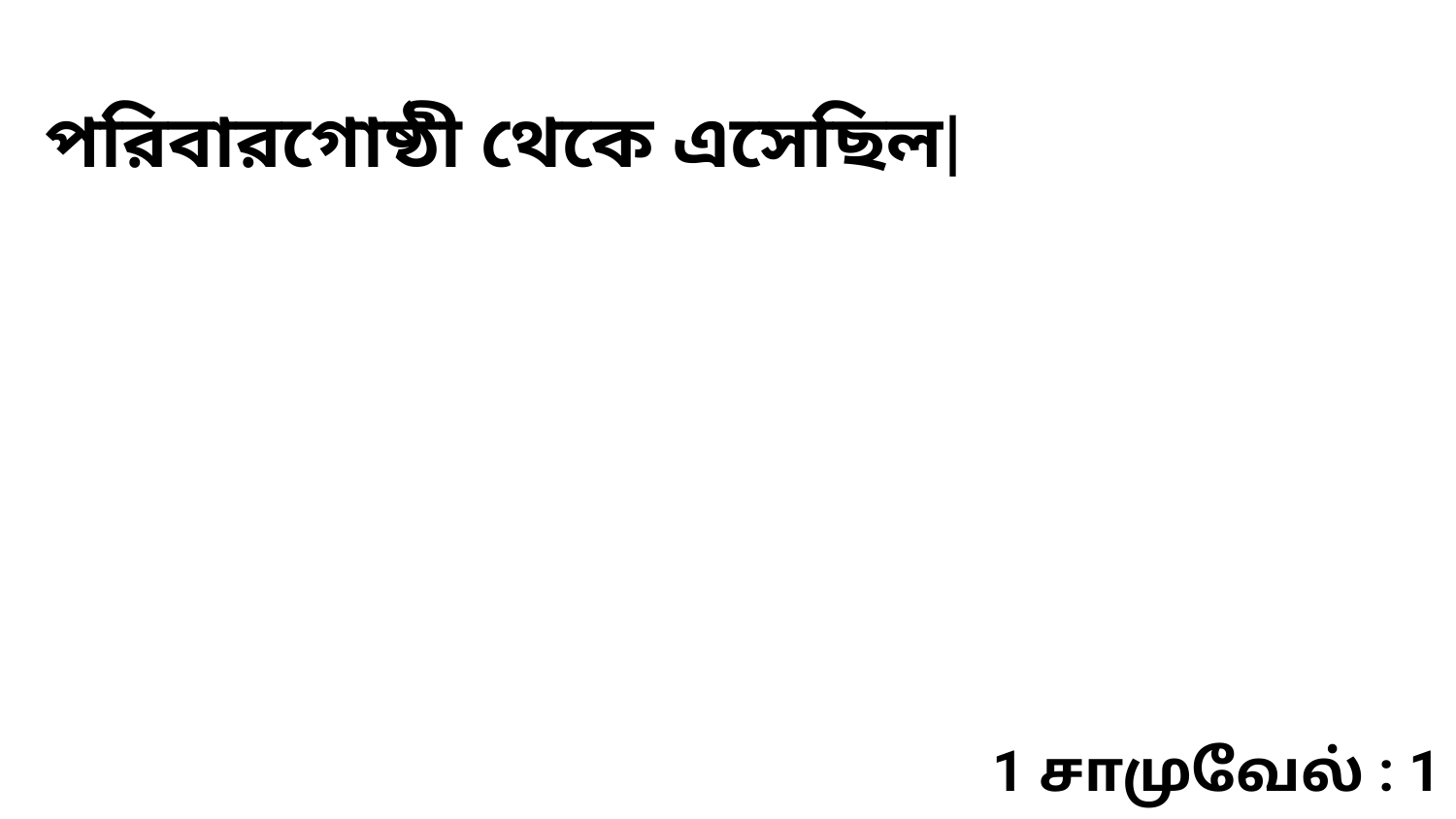

পরিবারগোষ্ঠী থেকে এসেছিল|
1 சாமுவேல் : 1